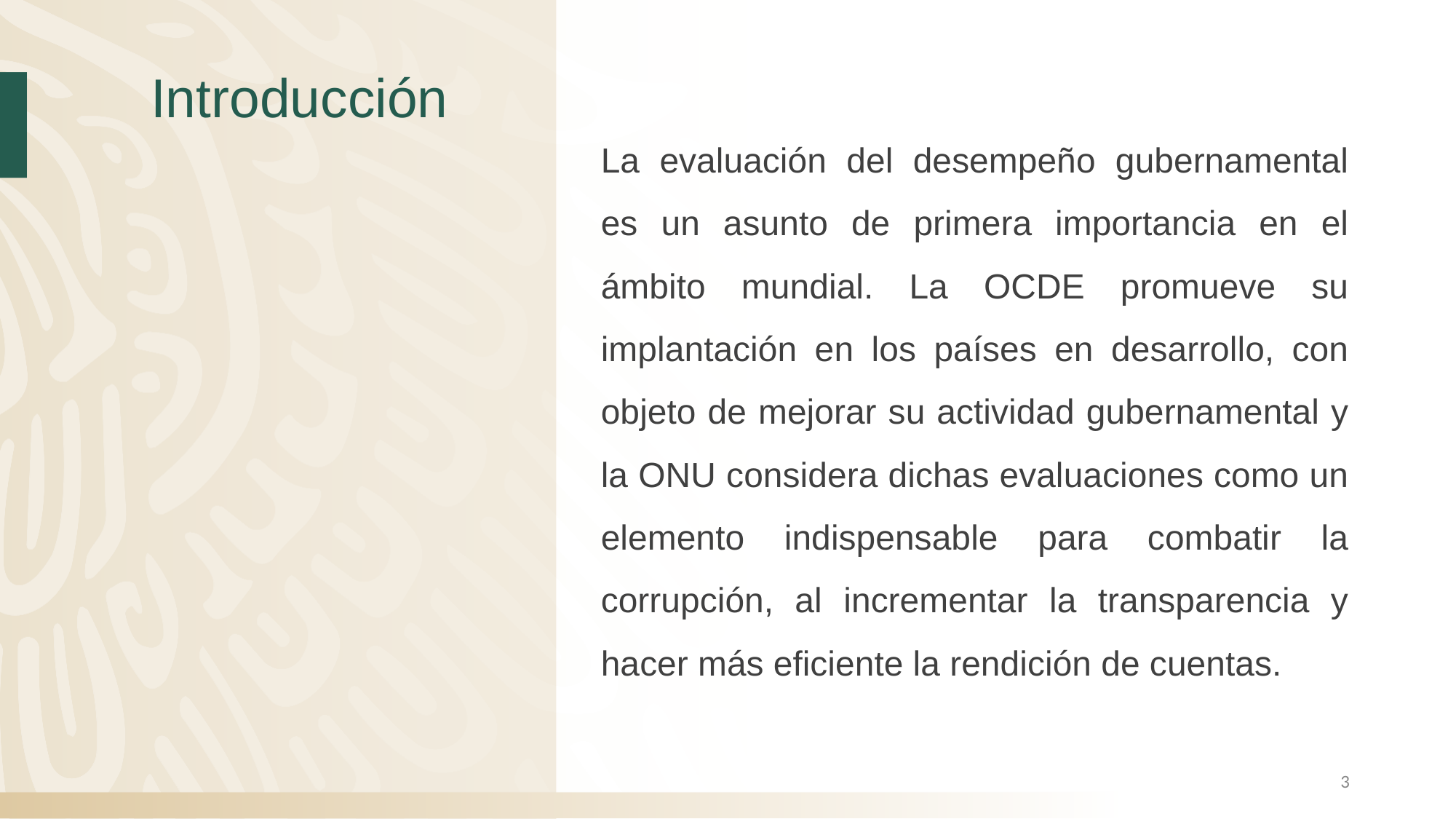

# Introducción
La evaluación del desempeño gubernamental es un asunto de primera importancia en el ámbito mundial. La OCDE promueve su implantación en los países en desarrollo, con objeto de mejorar su actividad gubernamental y la ONU considera dichas evaluaciones como un elemento indispensable para combatir la corrupción, al incrementar la transparencia y hacer más eficiente la rendición de cuentas.
3